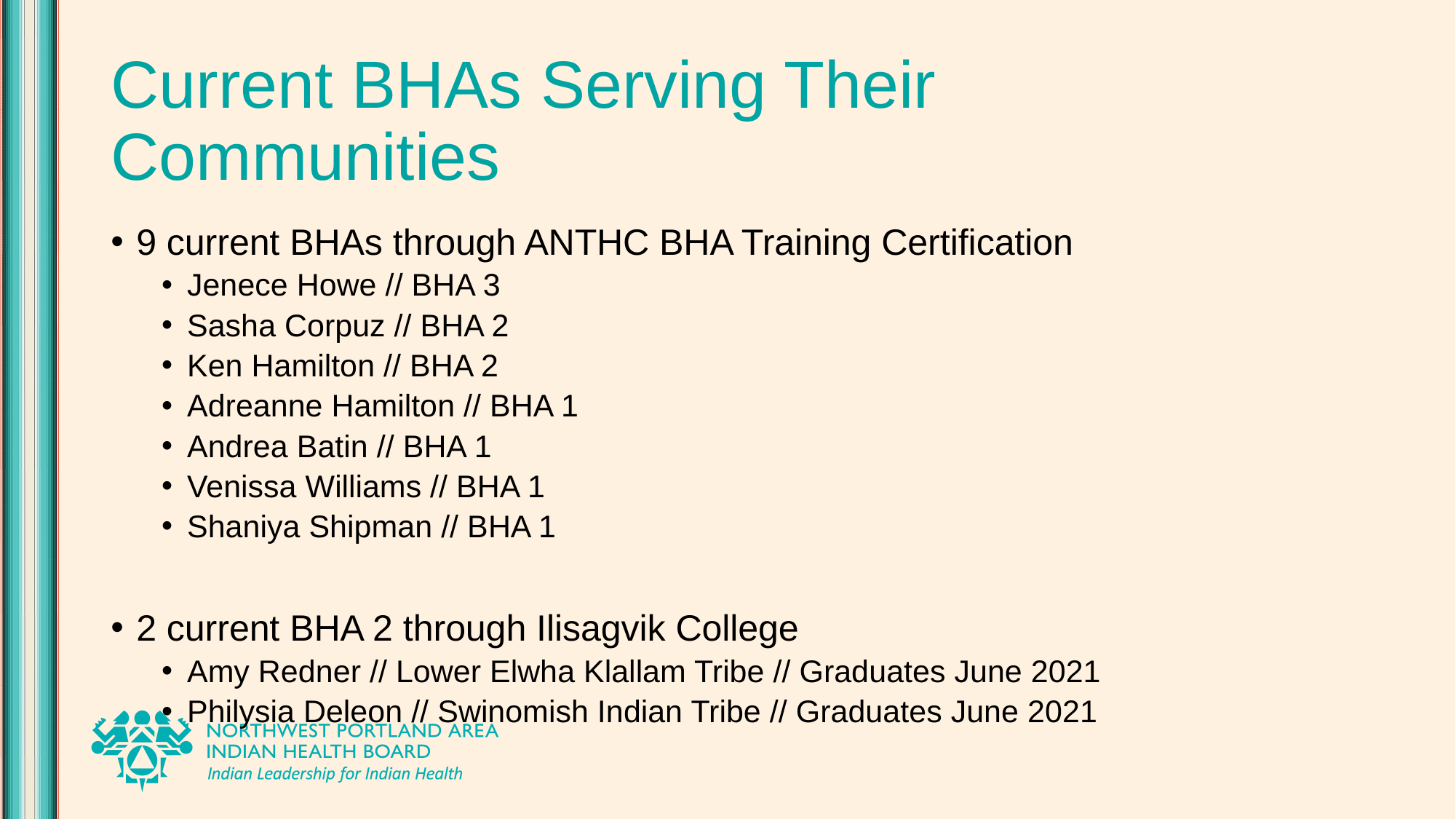

# Current BHAs Serving Their Communities
9 current BHAs through ANTHC BHA Training Certification
Jenece Howe // BHA 3
Sasha Corpuz // BHA 2
Ken Hamilton // BHA 2
Adreanne Hamilton // BHA 1
Andrea Batin // BHA 1
Venissa Williams // BHA 1
Shaniya Shipman // BHA 1

2 current BHA 2 through Ilisagvik College
Amy Redner // Lower Elwha Klallam Tribe // Graduates June 2021
Philysia Deleon // Swinomish Indian Tribe // Graduates June 2021